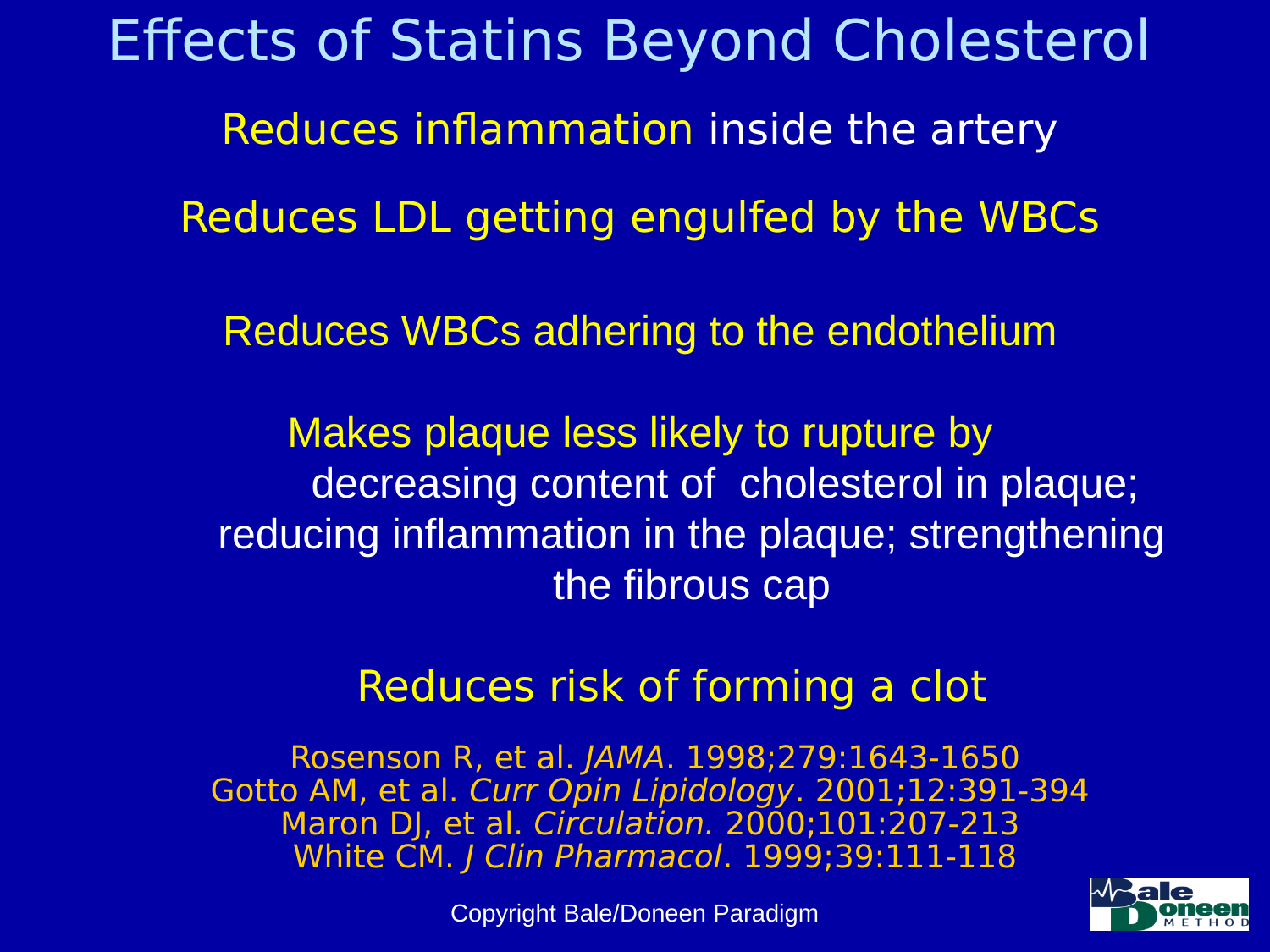

Effects of Statins Beyond Cholesterol
Reduces inflammation inside the artery
Reduces LDL getting engulfed by the WBCs

Reduces WBCs adhering to the endothelium

Makes plaque less likely to rupture by
         decreasing content of  cholesterol in plaque; reducing inflammation in the plaque; strengthening the fibrous cap

Reduces risk of forming a clot

Rosenson R, et al. JAMA. 1998;279:1643-1650
Gotto AM, et al. Curr Opin Lipidology. 2001;12:391-394
Maron DJ, et al. Circulation. 2000;101:207-213
White CM. J Clin Pharmacol. 1999;39:111-118

Copyright Bale/Doneen Paradigm